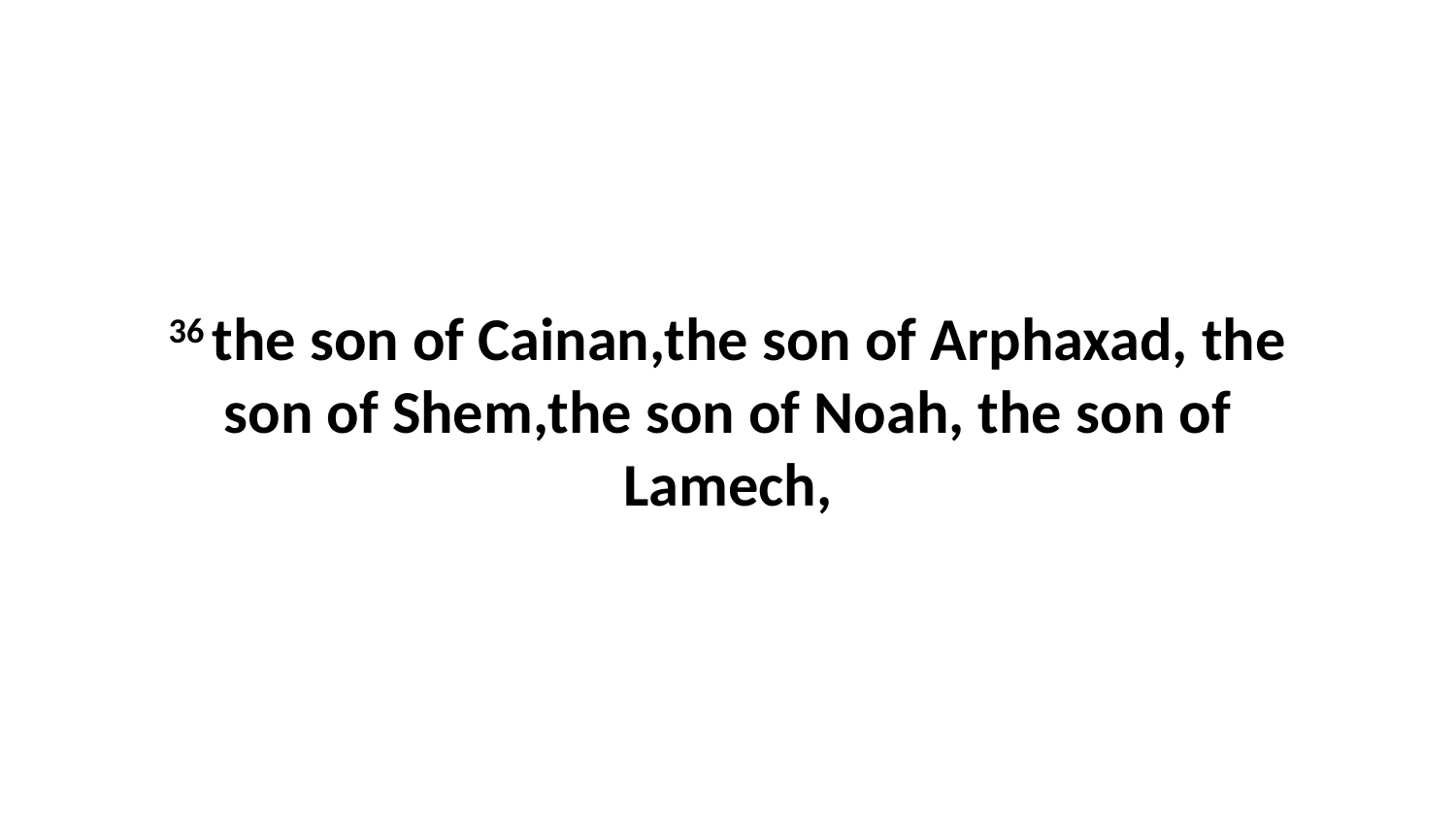

36 the son of Cainan,the son of Arphaxad, the son of Shem,the son of Noah, the son of Lamech,